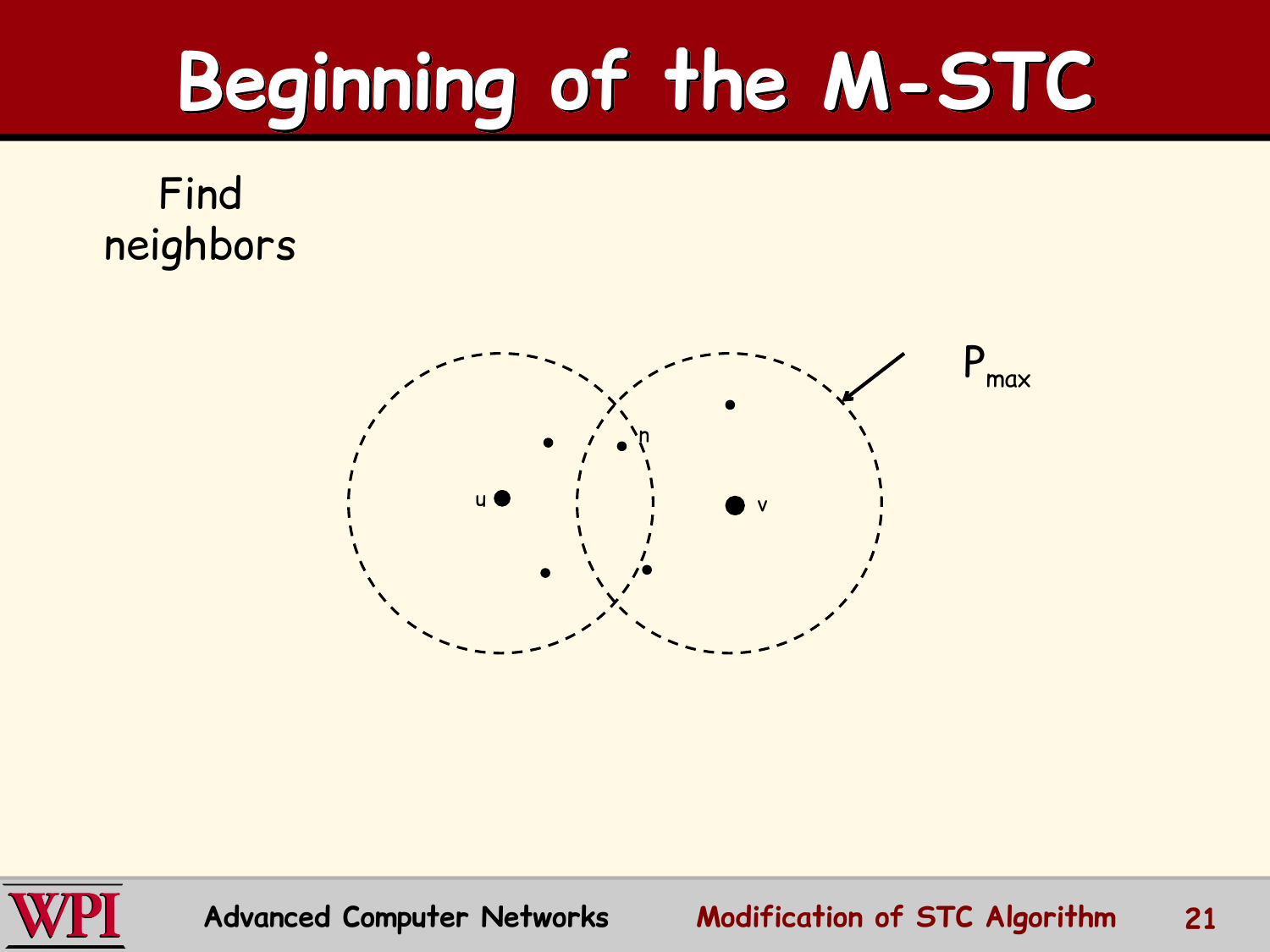

Beginning of the M-STC
Find neighbors
Pmax

n

u
v

Advanced Computer Networks       Modification of STC Algorithm
21